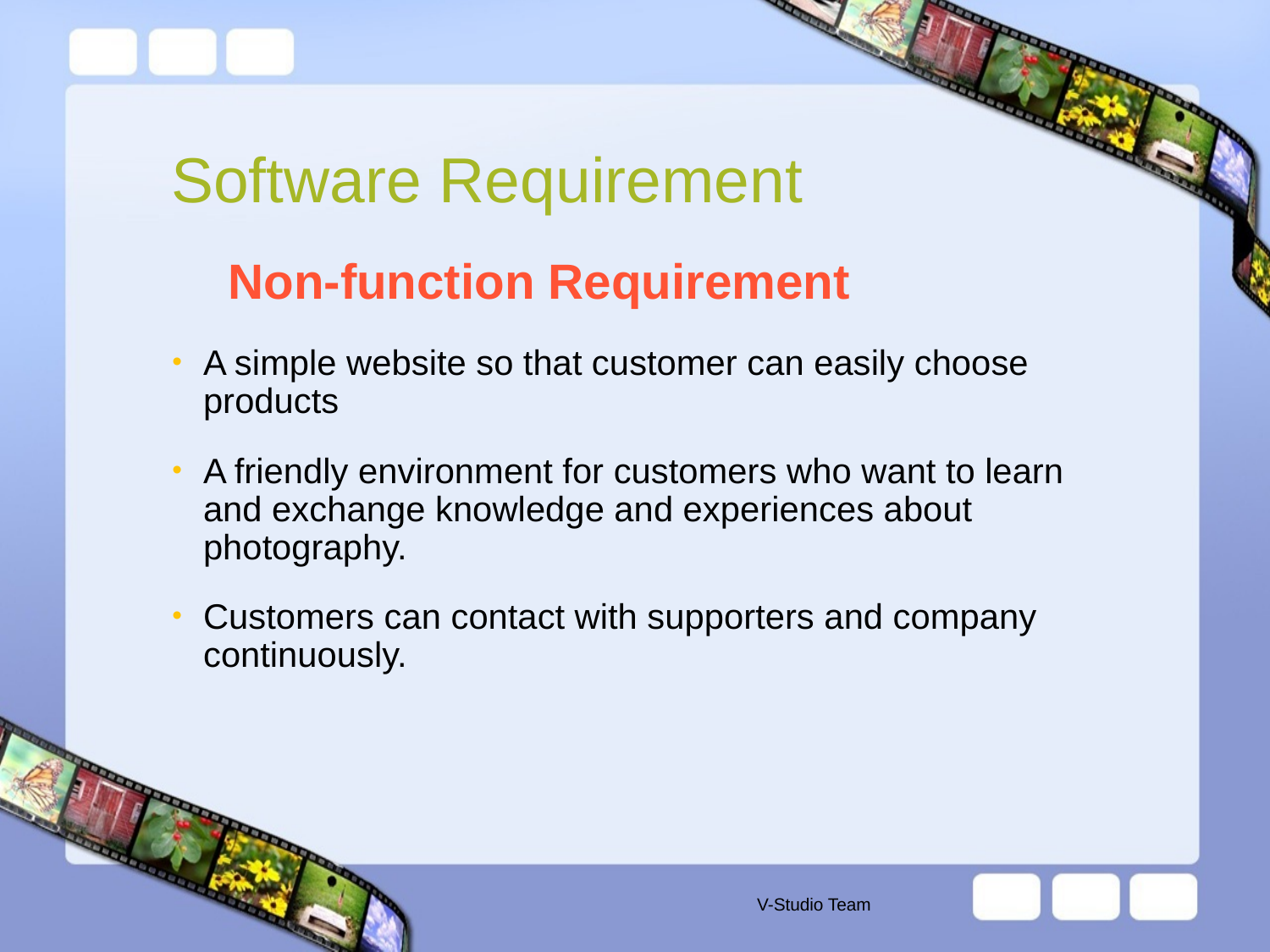

# Software Requirement
Non-function Requirement
A simple website so that customer can easily choose products
A friendly environment for customers who want to learn and exchange knowledge and experiences about photography.
Customers can contact with supporters and company continuously.

V-Studio Team